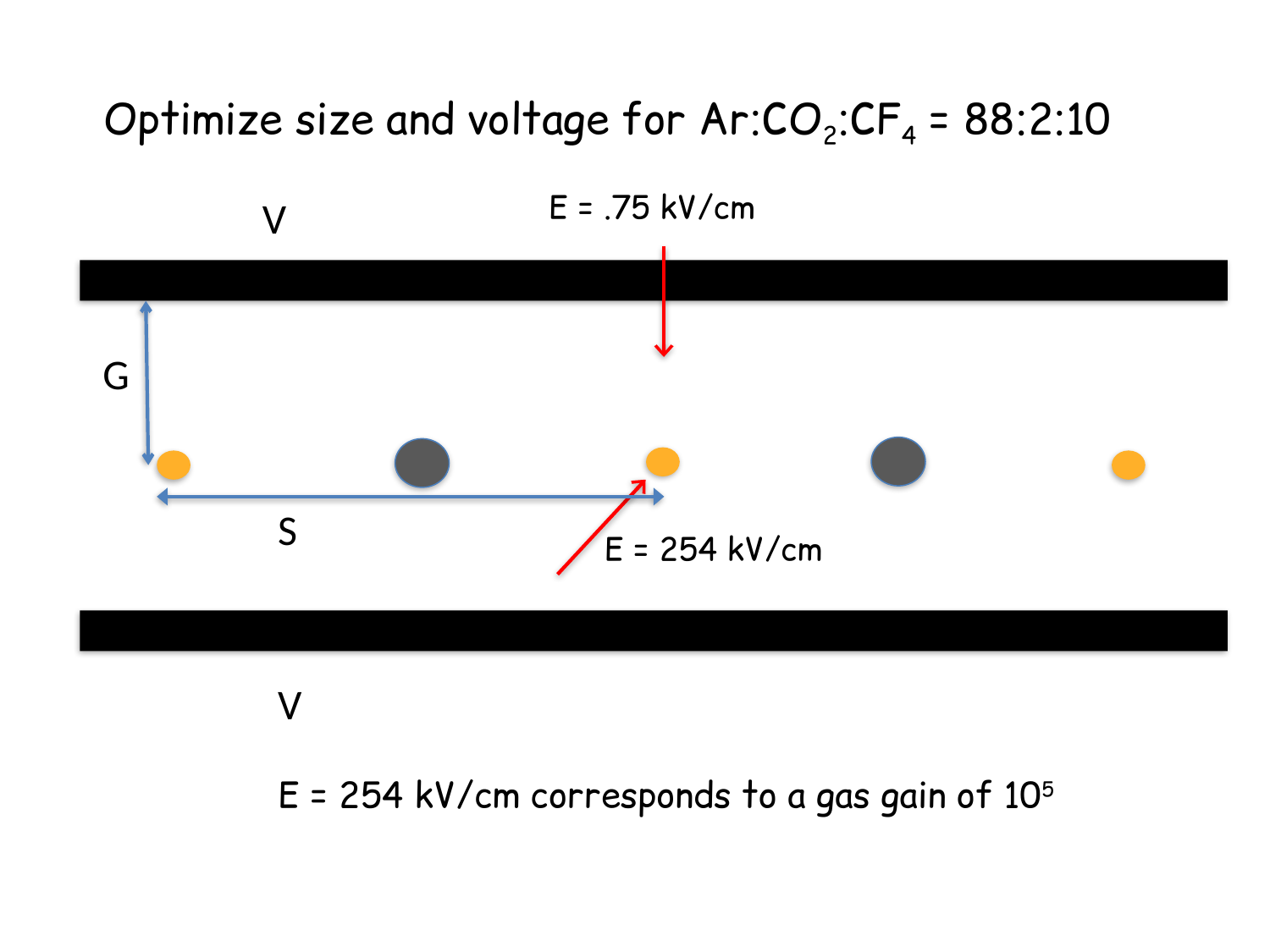

Optimize size and voltage for Ar:CO2:CF4 = 88:2:10
E = .75 kV/cm
V

G

S
E = 254 kV/cm

V
E = 254 kV/cm corresponds to a gas gain of 105